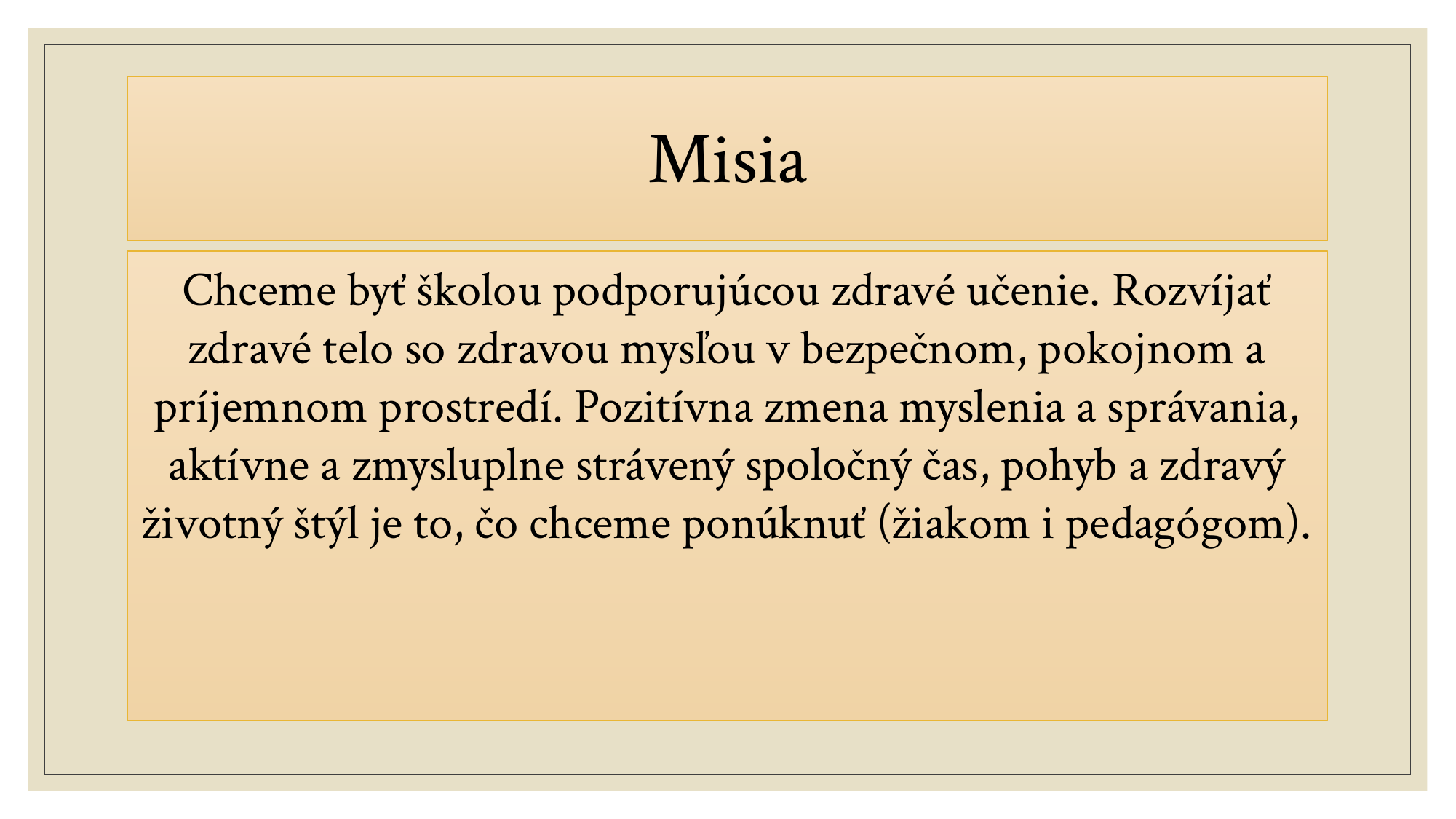

# Misia
Chceme byť školou podporujúcou zdravé učenie. Rozvíjať zdravé telo so zdravou mysľou v bezpečnom, pokojnom a príjemnom prostredí. Pozitívna zmena myslenia a správania, aktívne a zmysluplne strávený spoločný čas, pohyb a zdravý životný štýl je to, čo chceme ponúknuť (žiakom i pedagógom).